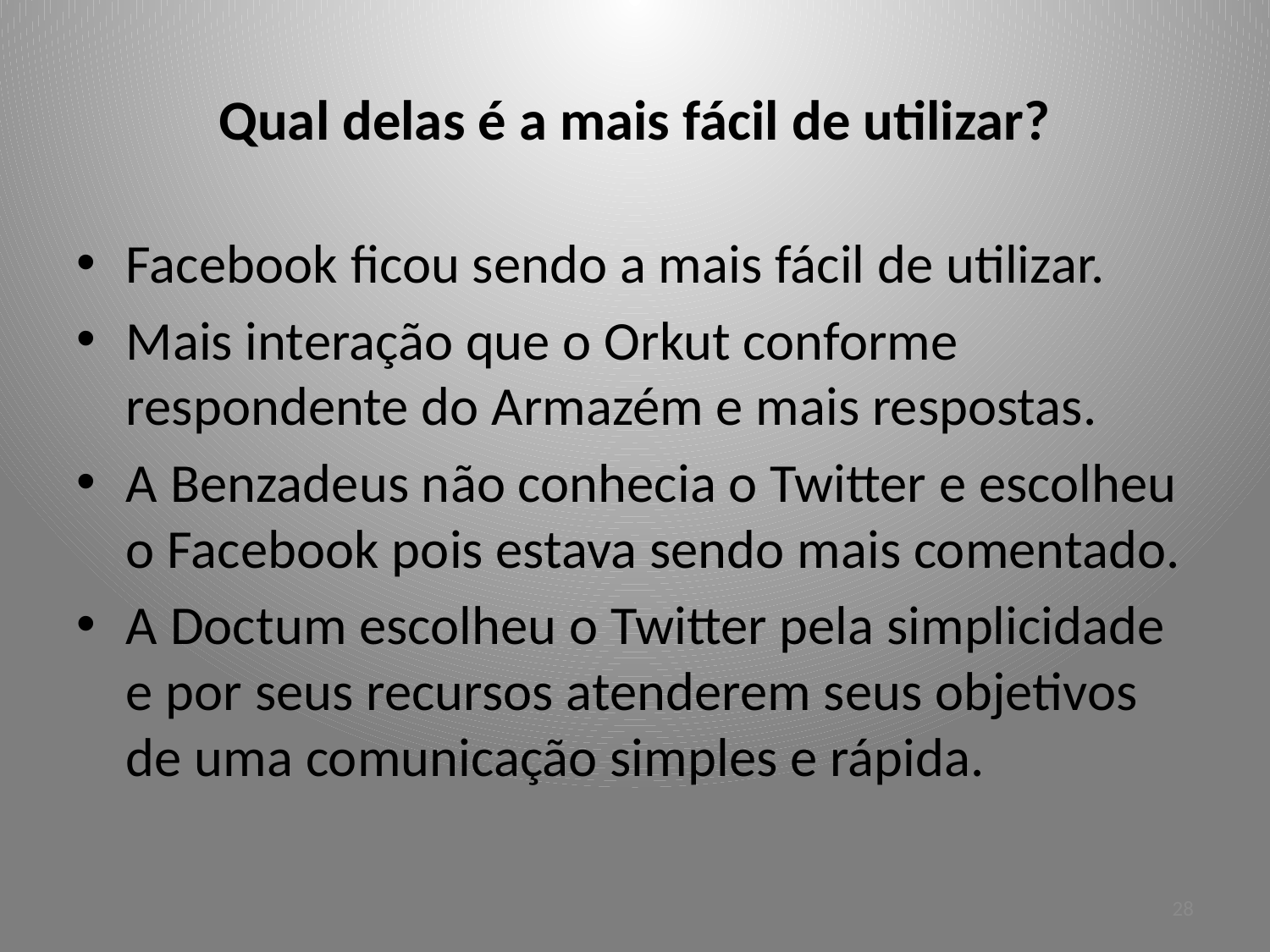

# Qual delas é a mais fácil de utilizar?
Facebook ficou sendo a mais fácil de utilizar.
Mais interação que o Orkut conforme respondente do Armazém e mais respostas.
A Benzadeus não conhecia o Twitter e escolheu o Facebook pois estava sendo mais comentado.
A Doctum escolheu o Twitter pela simplicidade e por seus recursos atenderem seus objetivos de uma comunicação simples e rápida.

28